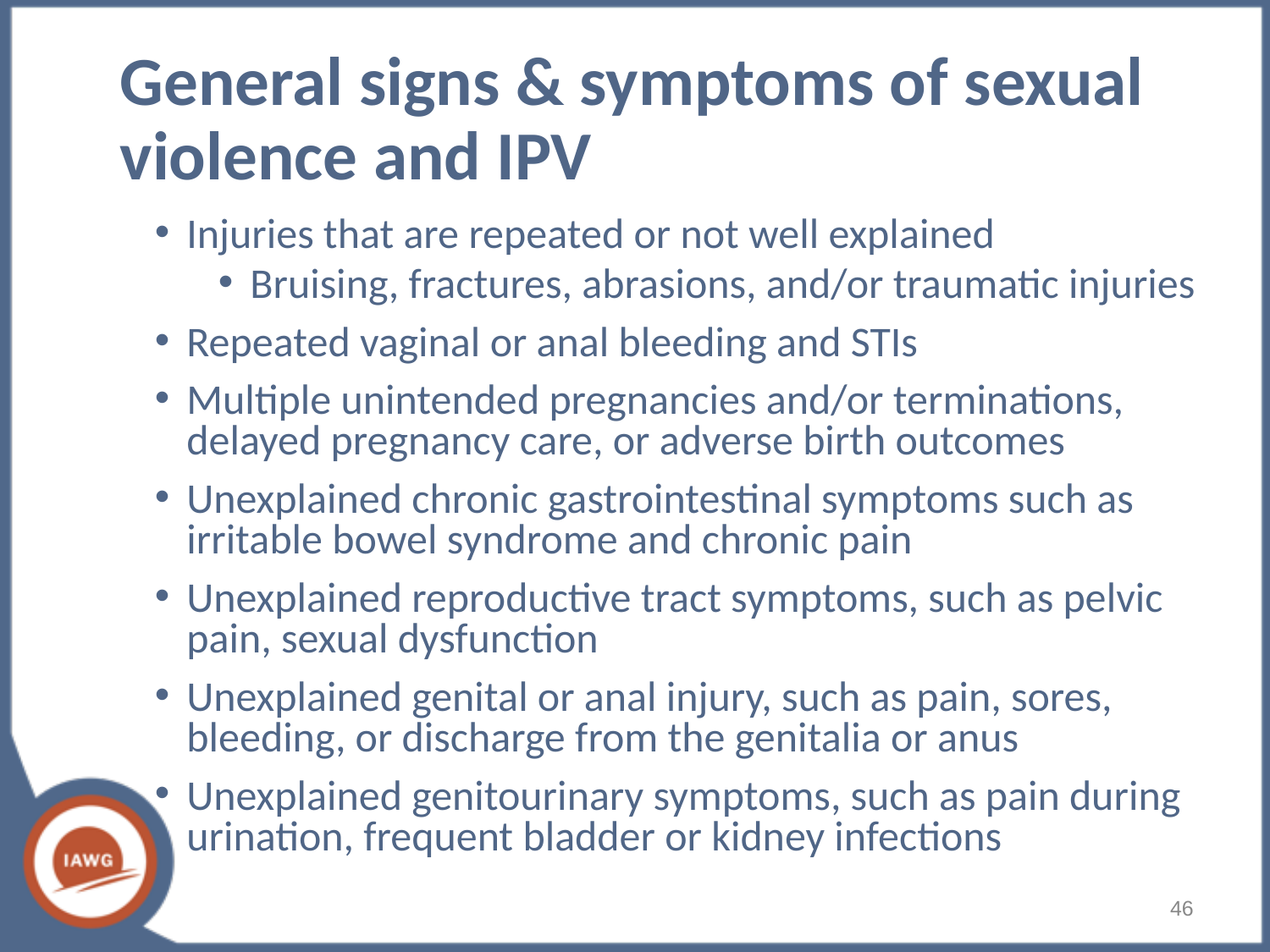

# General signs & symptoms of sexual violence and IPV
Injuries that are repeated or not well explained
Bruising, fractures, abrasions, and/or traumatic injuries
Repeated vaginal or anal bleeding and STIs
Multiple unintended pregnancies and/or terminations, delayed pregnancy care, or adverse birth outcomes
Unexplained chronic gastrointestinal symptoms such as irritable bowel syndrome and chronic pain
Unexplained reproductive tract symptoms, such as pelvic pain, sexual dysfunction
Unexplained genital or anal injury, such as pain, sores, bleeding, or discharge from the genitalia or anus
Unexplained genitourinary symptoms, such as pain during urination, frequent bladder or kidney infections

46